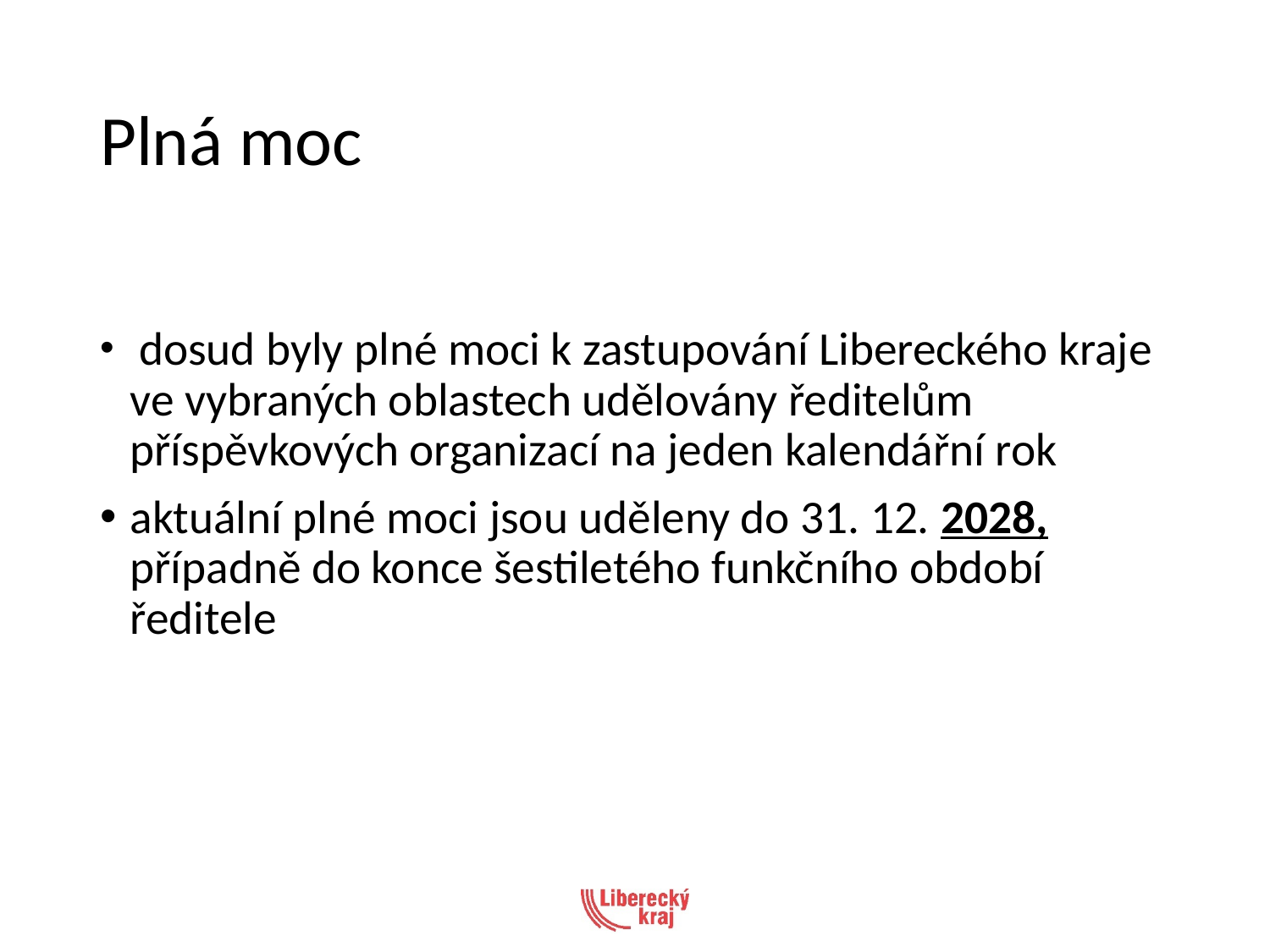

# Plná moc

 dosud byly plné moci k zastupování Libereckého kraje ve vybraných oblastech udělovány ředitelům příspěvkových organizací na jeden kalendářní rok
aktuální plné moci jsou uděleny do 31. 12. 2028, případně do konce šestiletého funkčního období ředitele